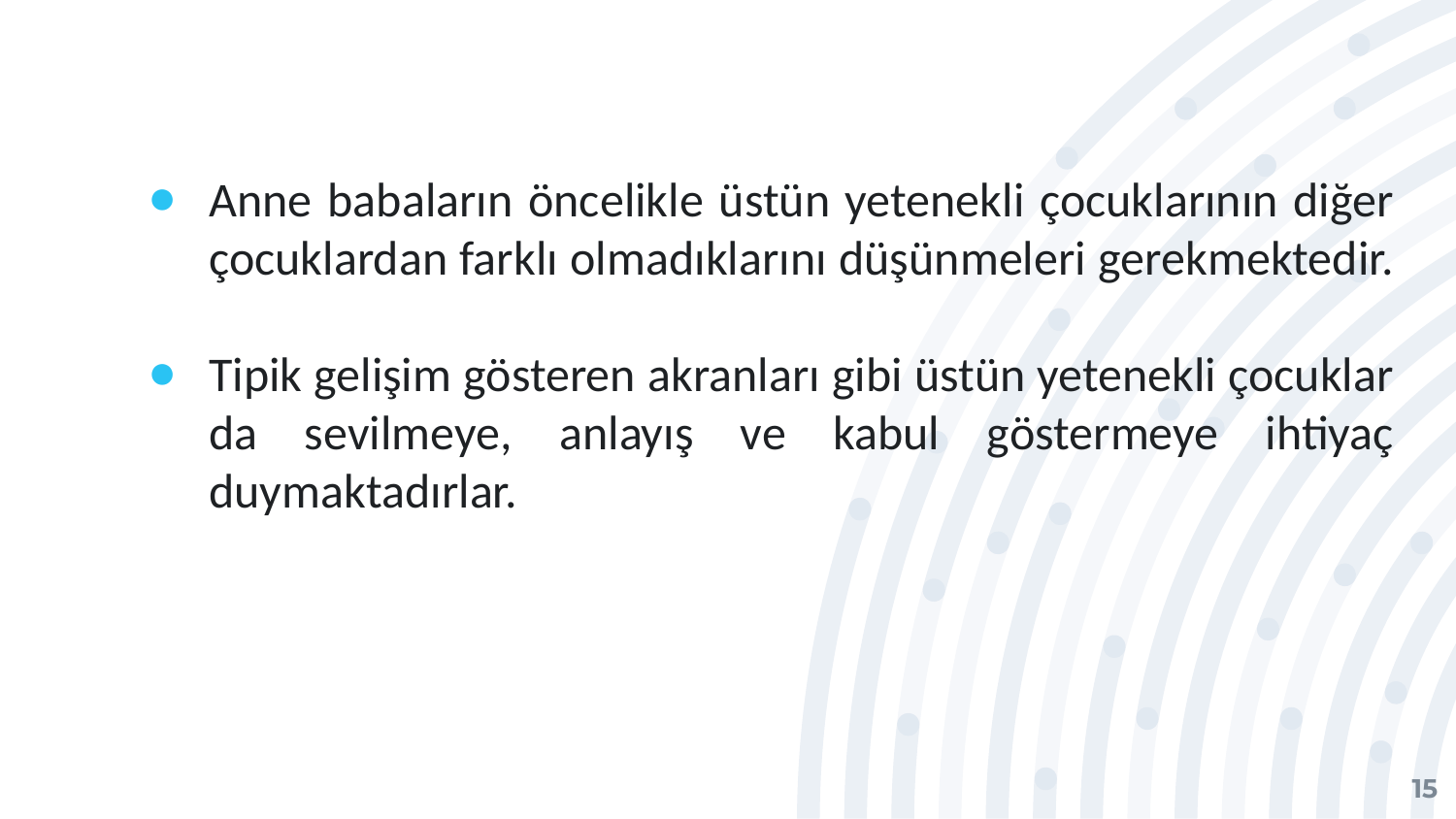

Anne babaların öncelikle üstün yetenekli çocuklarının diğer çocuklardan farklı olmadıklarını düşünmeleri gerekmektedir.

Tipik gelişim gösteren akranları gibi üstün yetenekli çocuklar da sevilmeye, anlayış ve kabul göstermeye ihtiyaç duymaktadırlar.
15